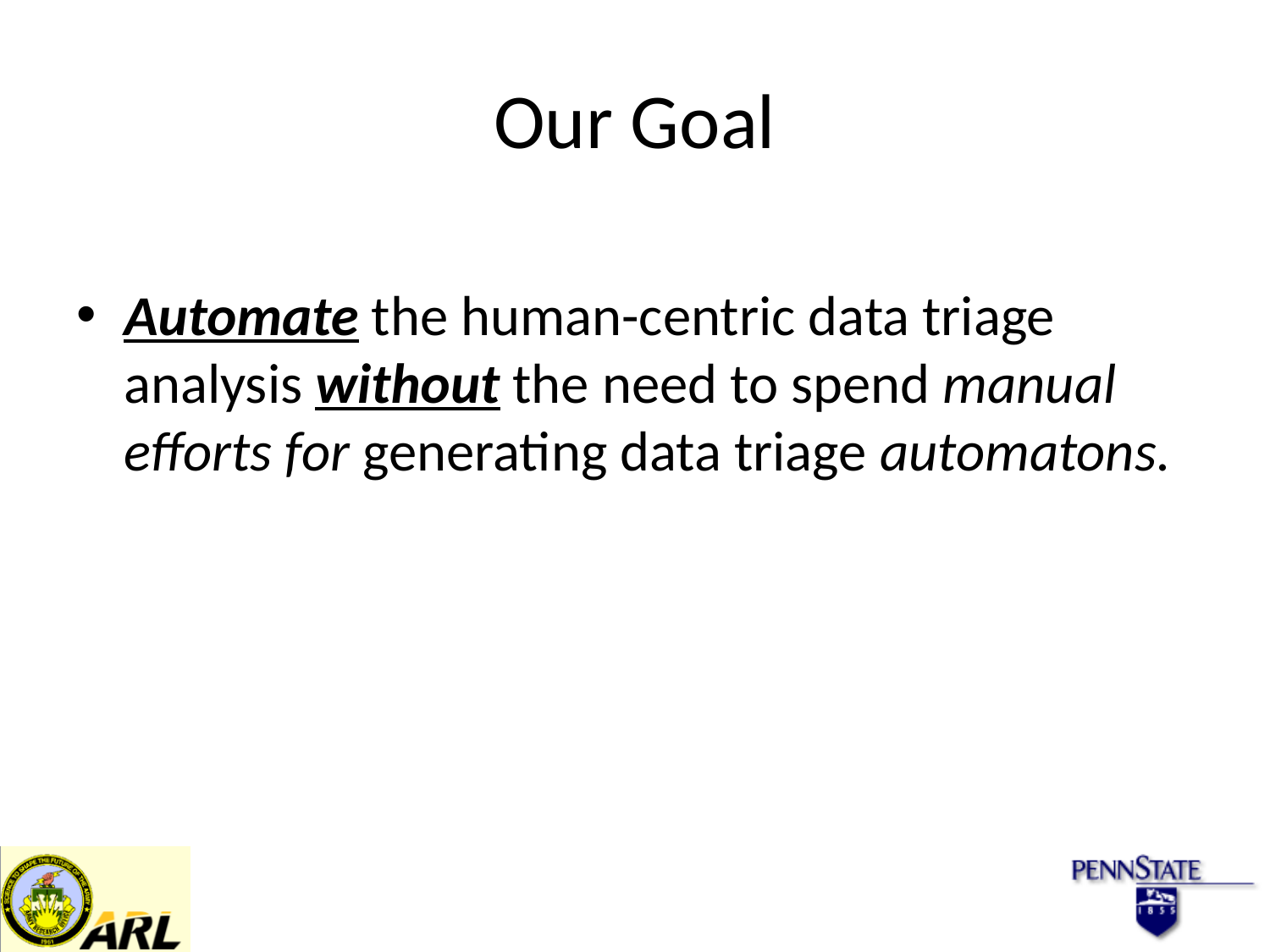

# Our Goal
Automate the human-centric data triage analysis without the need to spend manual efforts for generating data triage automatons.